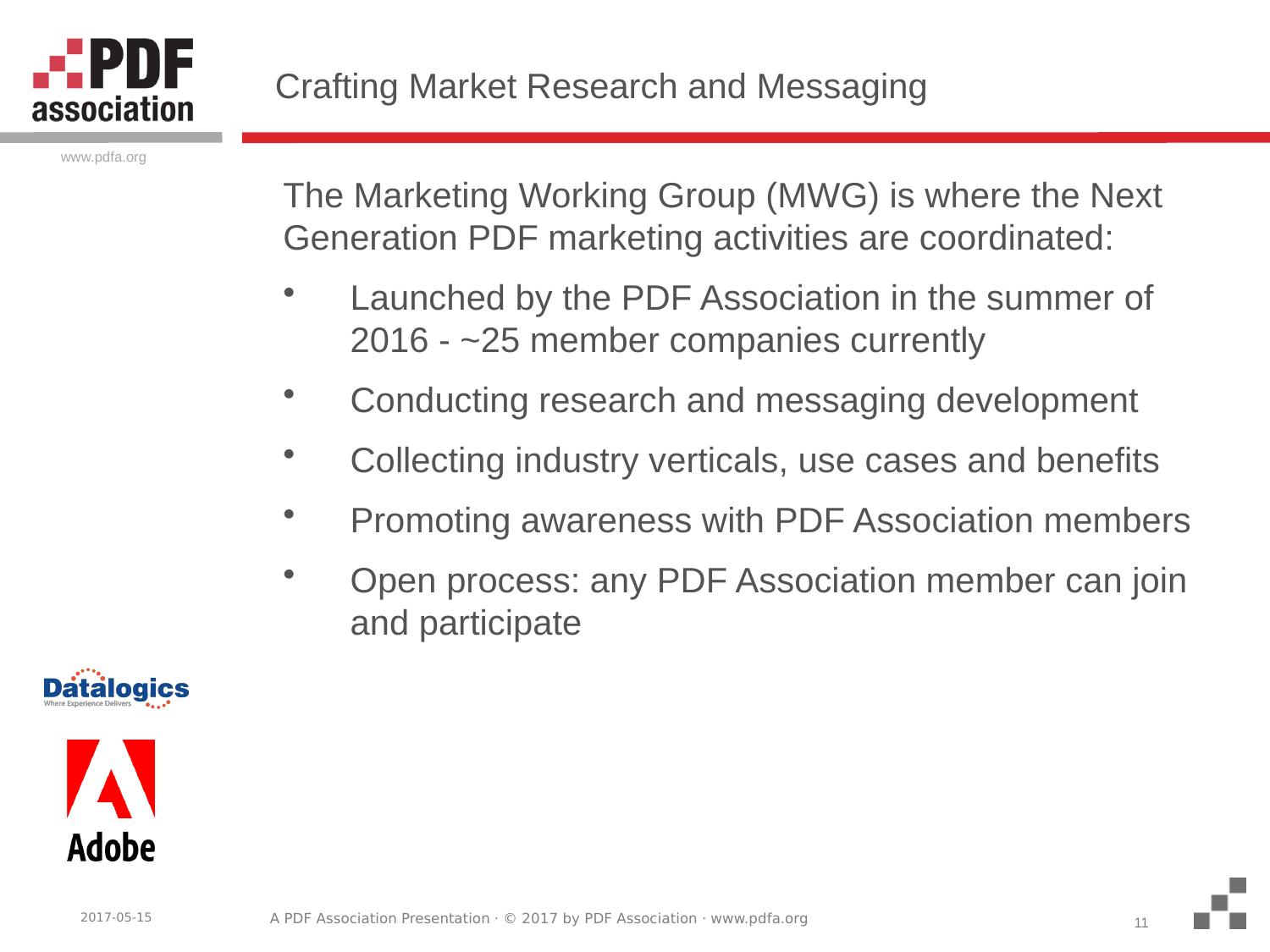

# Crafting Market Research and Messaging
The Marketing Working Group (MWG) is where the Next Generation PDF marketing activities are coordinated:
Launched by the PDF Association in the summer of 2016 - ~25 member companies currently
Conducting research and messaging development
Collecting industry verticals, use cases and benefits
Promoting awareness with PDF Association members
Open process: any PDF Association member can join and participate

11